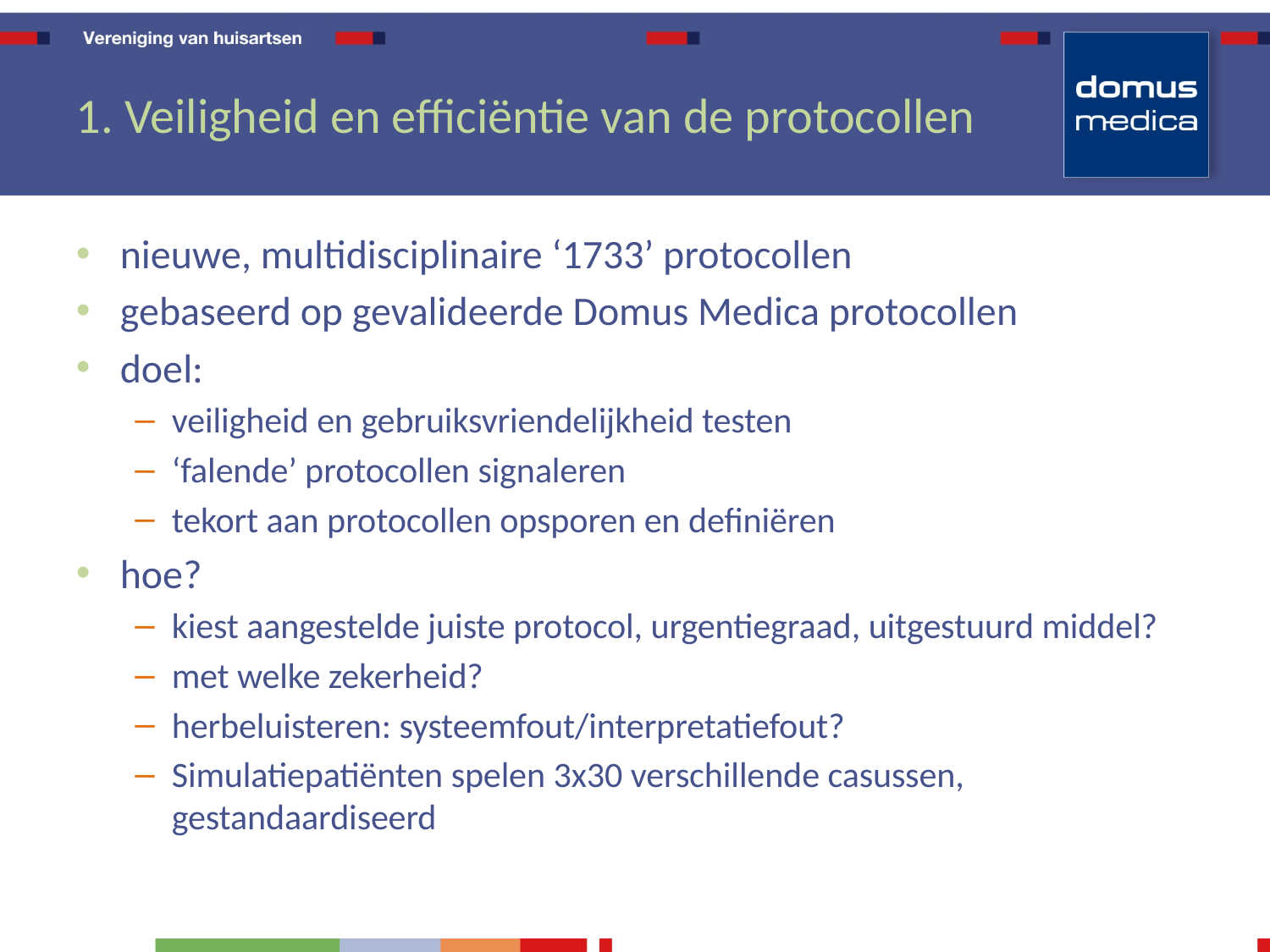

1. Veiligheid en efficiëntie van de protocollen
nieuwe, multidisciplinaire ‘1733’ protocollen
gebaseerd op gevalideerde Domus Medica protocollen
doel:
veiligheid en gebruiksvriendelijkheid testen
‘falende’ protocollen signaleren
tekort aan protocollen opsporen en definiëren
hoe?
kiest aangestelde juiste protocol, urgentiegraad, uitgestuurd middel?
met welke zekerheid?
herbeluisteren: systeemfout/interpretatiefout?
Simulatiepatiënten spelen 3x30 verschillende casussen, gestandaardiseerd